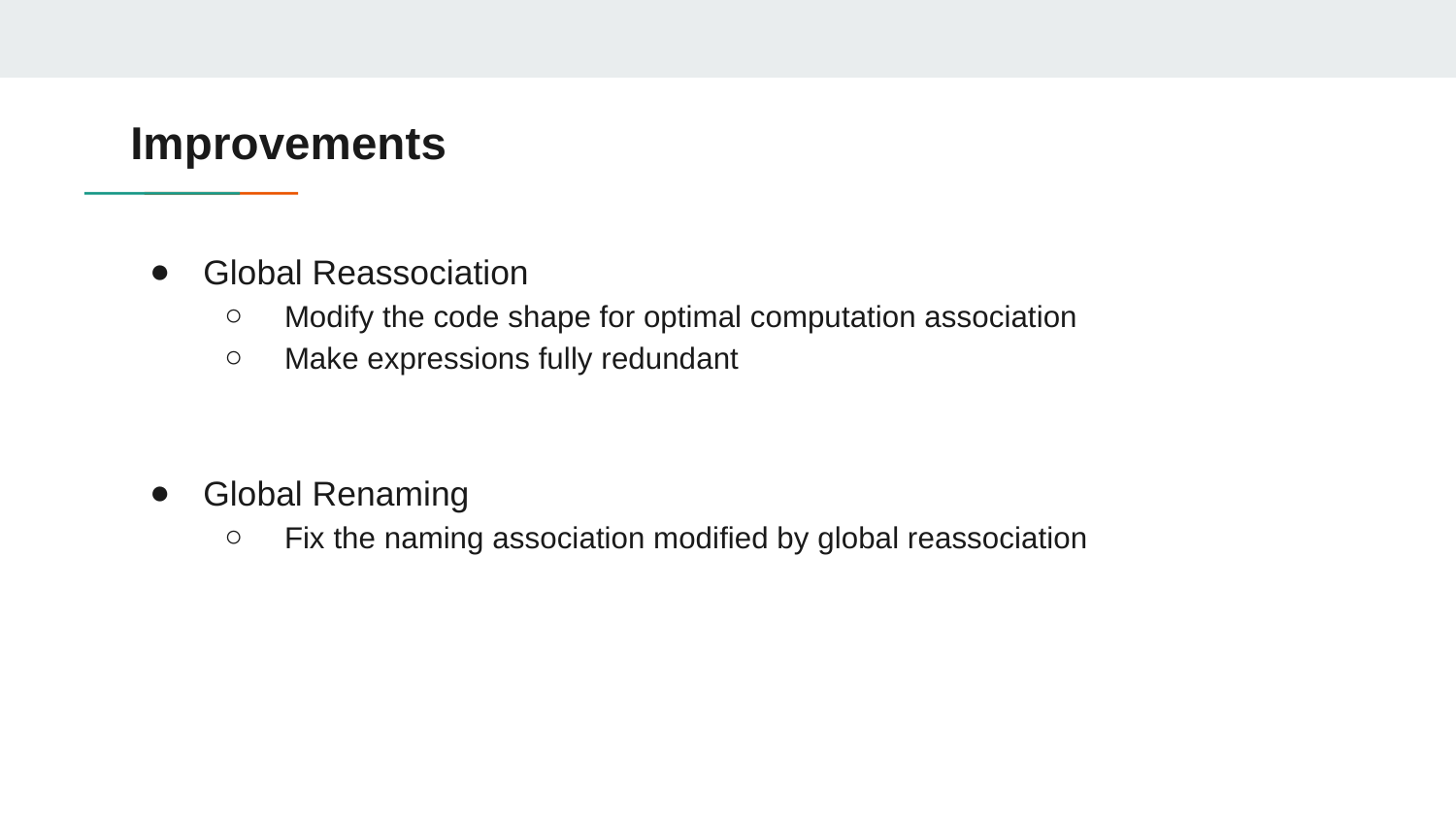

# Improvements
Global Reassociation
 Modify the code shape for optimal computation association
 Make expressions fully redundant

Global Renaming
 Fix the naming association modified by global reassociation